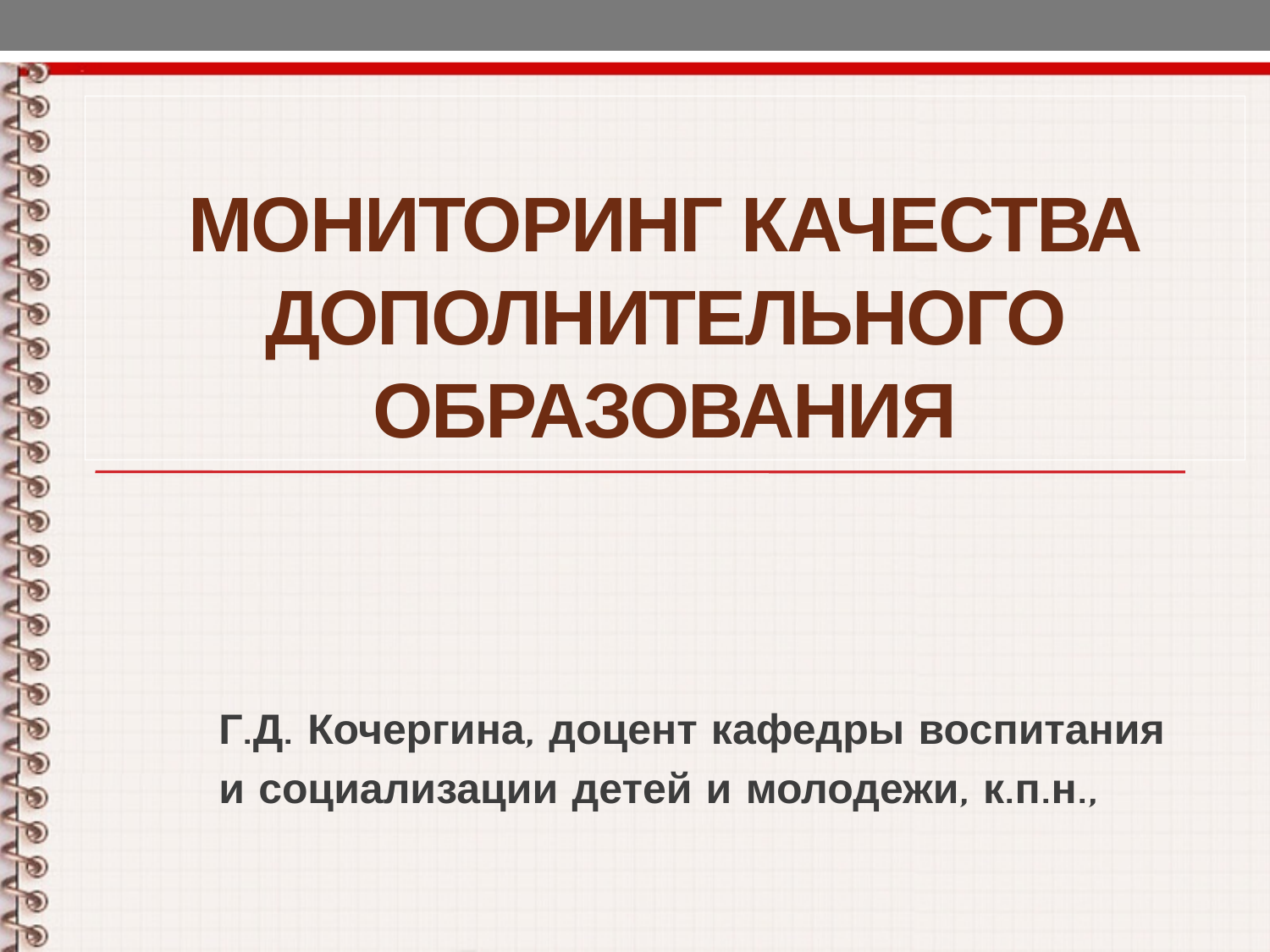

# мониторинг качества дополнительного образования
Г.Д. Кочергина, доцент кафедры воспитания
и социализации детей и молодежи, к.п.н.,